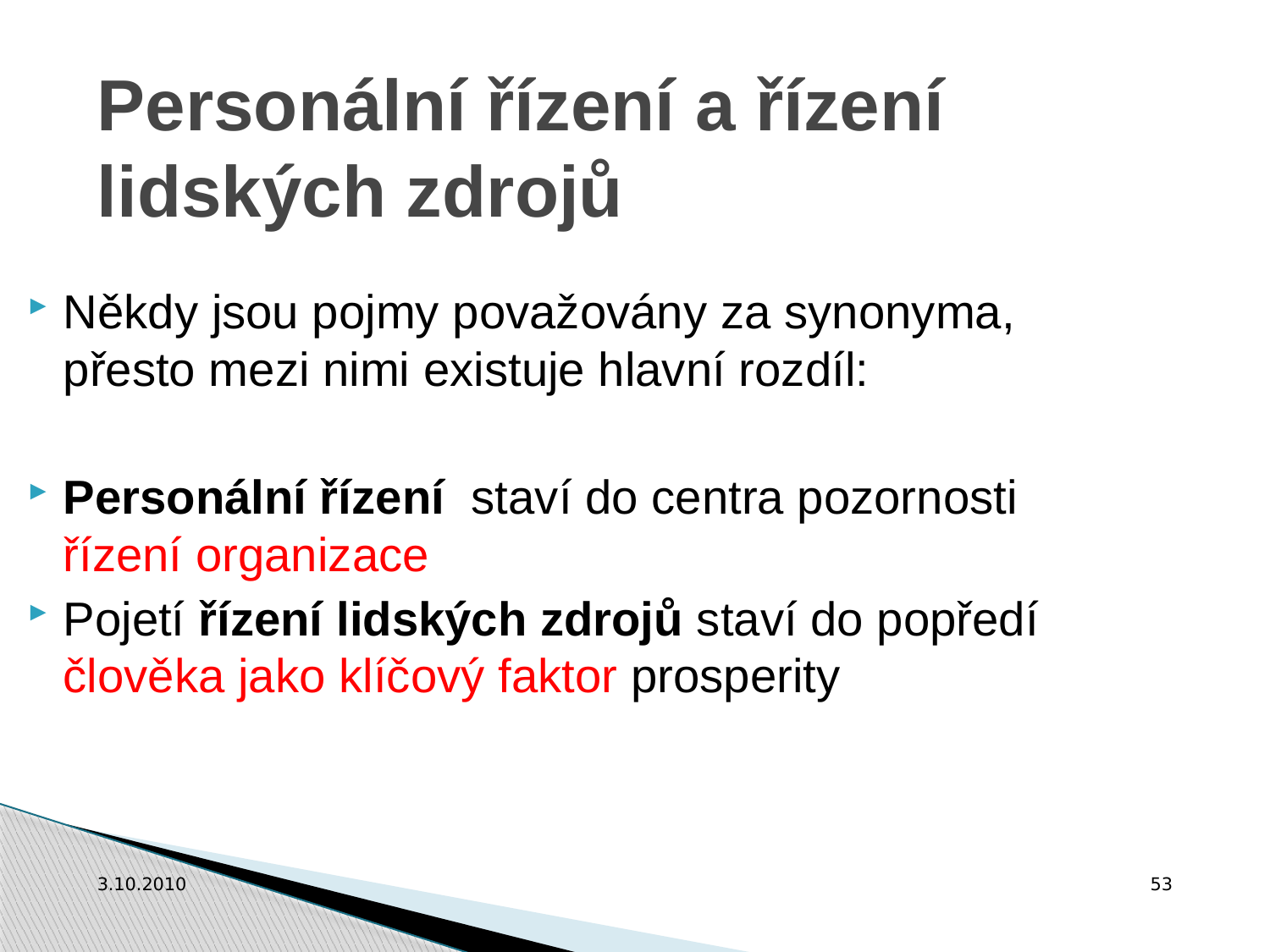

Personální řízení a řízení lidských zdrojů
Někdy jsou pojmy považovány za synonyma, přesto mezi nimi existuje hlavní rozdíl:

Personální řízení  staví do centra pozornosti řízení organizace
Pojetí řízení lidských zdrojů staví do popředí člověka jako klíčový faktor prosperity

3.10.2010
53